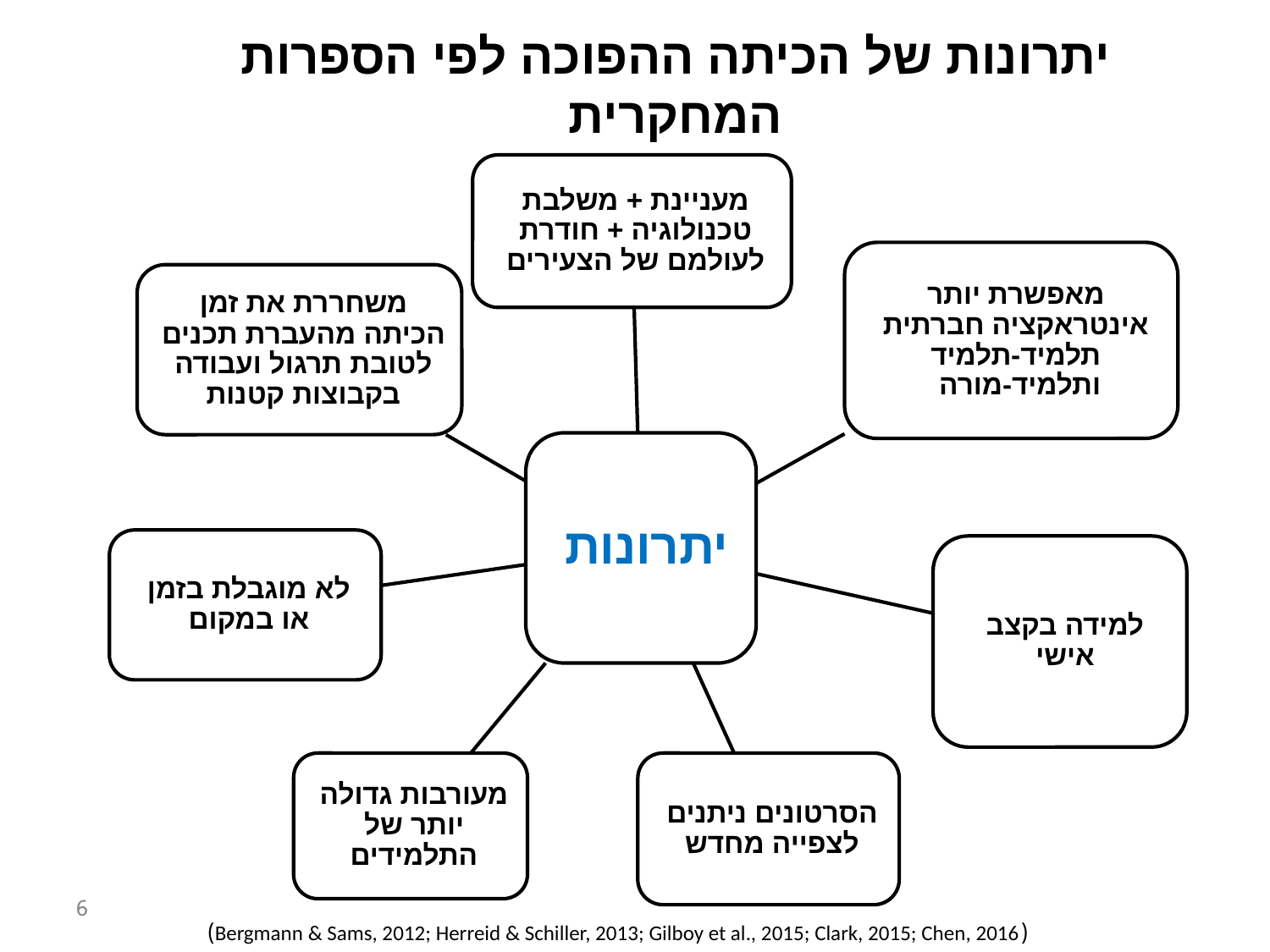

# יתרונות של הכיתה ההפוכה לפי הספרות המחקרית
יתרונות
מעניינת + משלבת טכנולוגיה + חודרת לעולמם של הצעירים
מאפשרת יותר אינטראקציה חברתית תלמיד-תלמיד ותלמיד-מורה
למידה בקצב אישי
הסרטונים ניתנים לצפייה מחדש
מעורבות גדולה יותר של התלמידים
לא מוגבלת בזמן או במקום
משחררת את זמן הכיתה מהעברת תכנים לטובת תרגול ועבודה בקבוצות קטנות
6
(Bergmann & Sams, 2012; Herreid & Schiller, 2013; Gilboy et al., 2015; Clark, 2015; Chen, 2016)